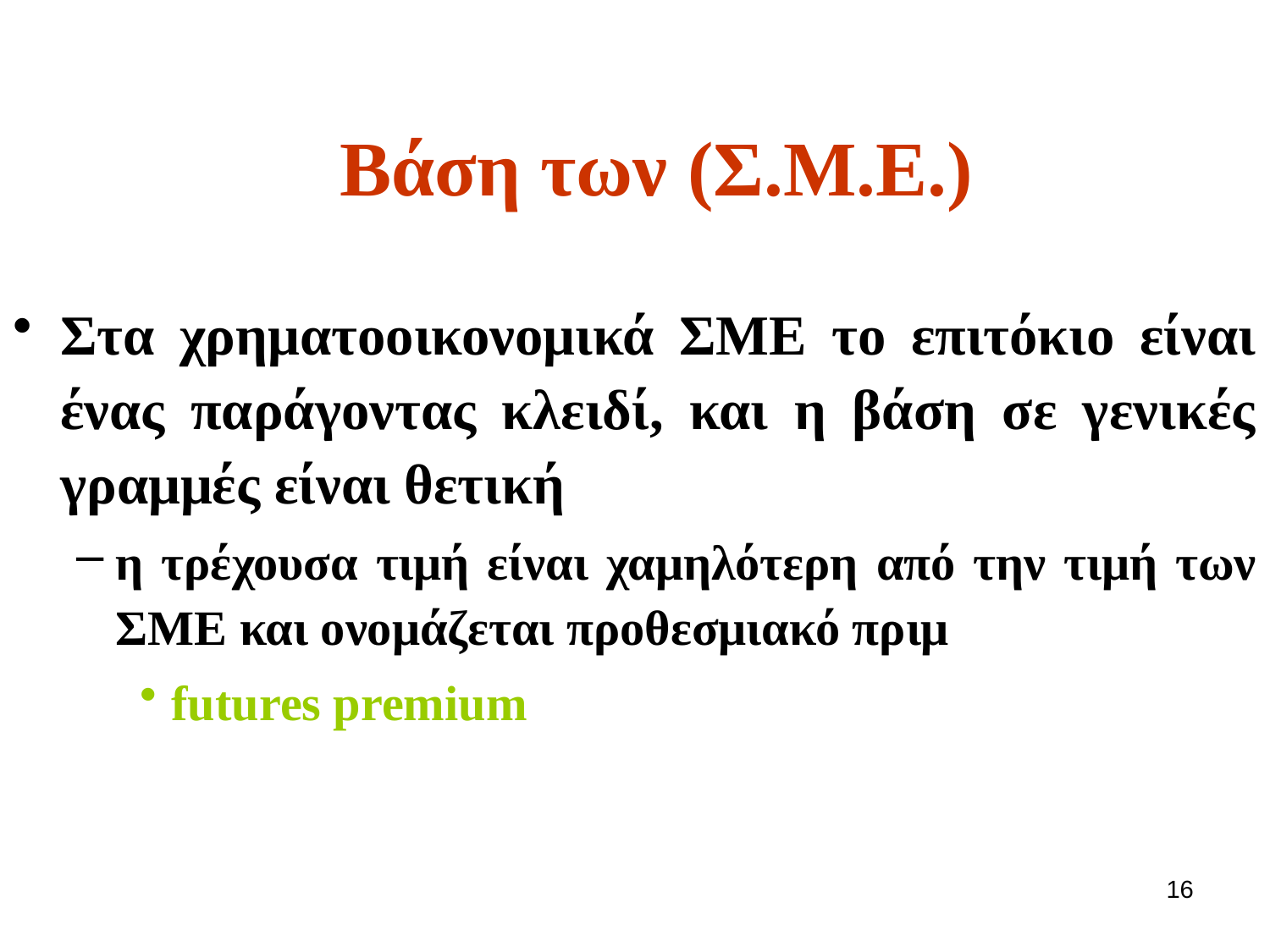

# Βάση των (Σ.Μ.Ε.)
Στα χρηματοοικονομικά ΣΜΕ το επιτόκιο είναι ένας παράγοντας κλειδί, και η βάση σε γενικές γραμμές είναι θετική
η τρέχουσα τιμή είναι χαμηλότερη από την τιμή των ΣΜΕ και ονομάζεται προθεσμιακό πριμ
futures premium
16